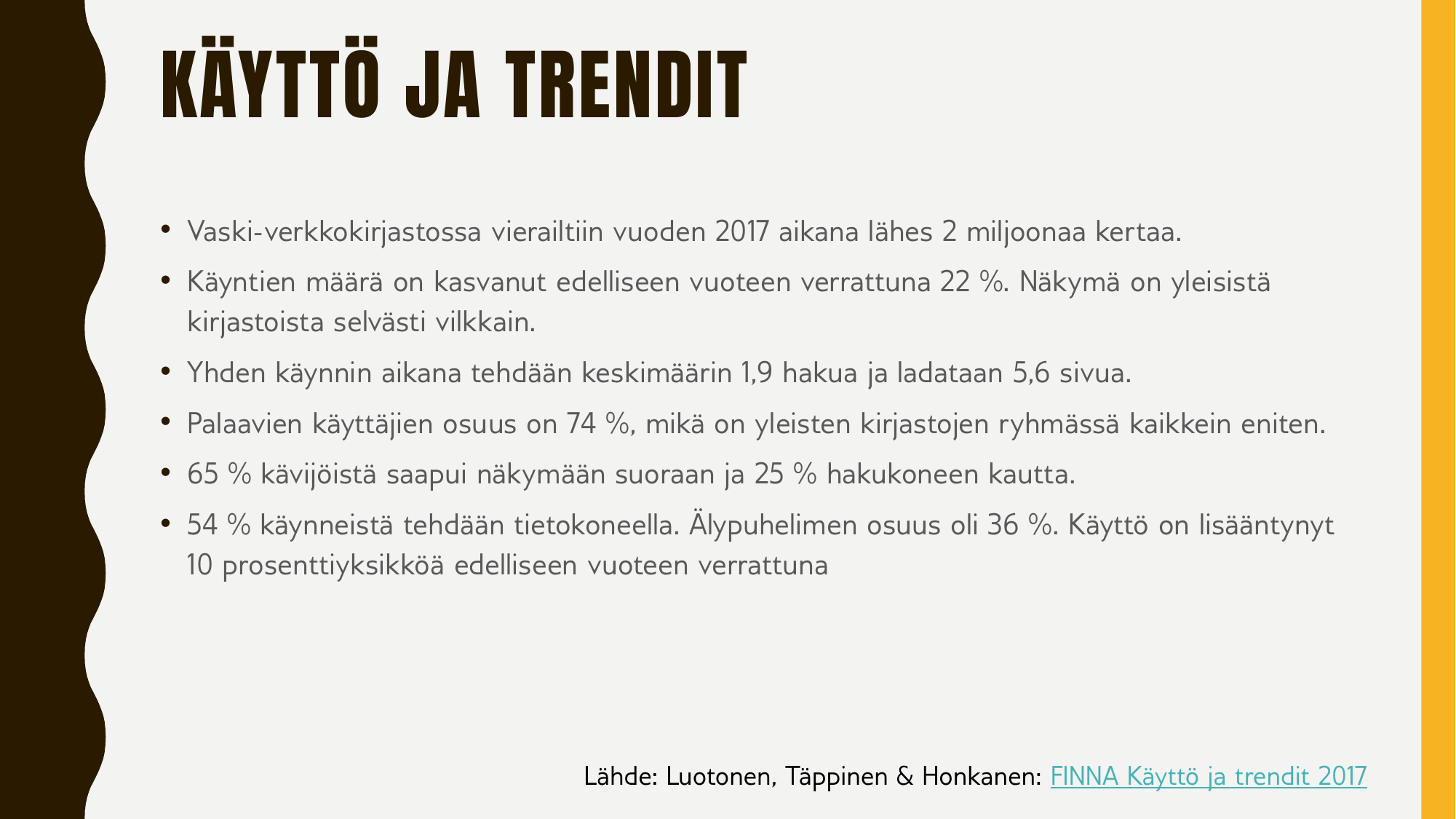

# Käyttö ja Trendit
Vaski-verkkokirjastossa vierailtiin vuoden 2017 aikana lähes 2 miljoonaa kertaa.
Käyntien määrä on kasvanut edelliseen vuoteen verrattuna 22 %. Näkymä on yleisistä kirjastoista selvästi vilkkain.
Yhden käynnin aikana tehdään keskimäärin 1,9 hakua ja ladataan 5,6 sivua.
Palaavien käyttäjien osuus on 74 %, mikä on yleisten kirjastojen ryhmässä kaikkein eniten.
65 % kävijöistä saapui näkymään suoraan ja 25 % hakukoneen kautta.
54 % käynneistä tehdään tietokoneella. Älypuhelimen osuus oli 36 %. Käyttö on lisääntynyt 10 prosenttiyksikköä edelliseen vuoteen verrattuna
Lähde: Luotonen, Täppinen & Honkanen: FINNA Käyttö ja trendit 2017